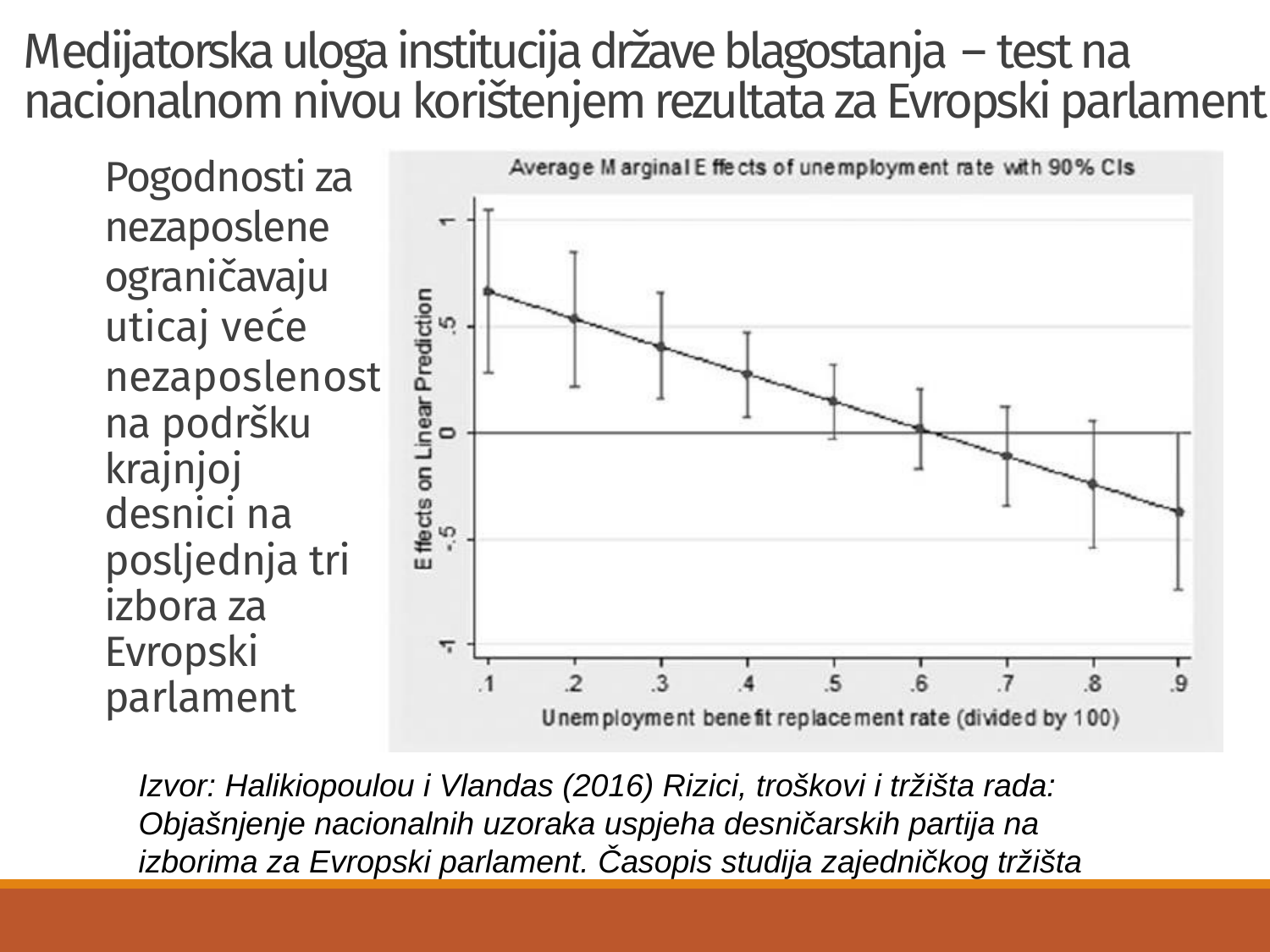

# Medijatorska uloga institucija države blagostanja – test na nacionalnom nivou korištenjem rezultata za Evropski parlament

Pogodnosti za
nezaposlene
ograničavaju
uticaj veće
nezaposlenosti
na podršku krajnjoj desnici na posljednja tri izbora za Evropski parlament
Izvor: Halikiopoulou i Vlandas (2016) Rizici, troškovi i tržišta rada: Objašnjenje nacionalnih uzoraka uspjeha desničarskih partija na izborima za Evropski parlament. Časopis studija zajedničkog tržišta